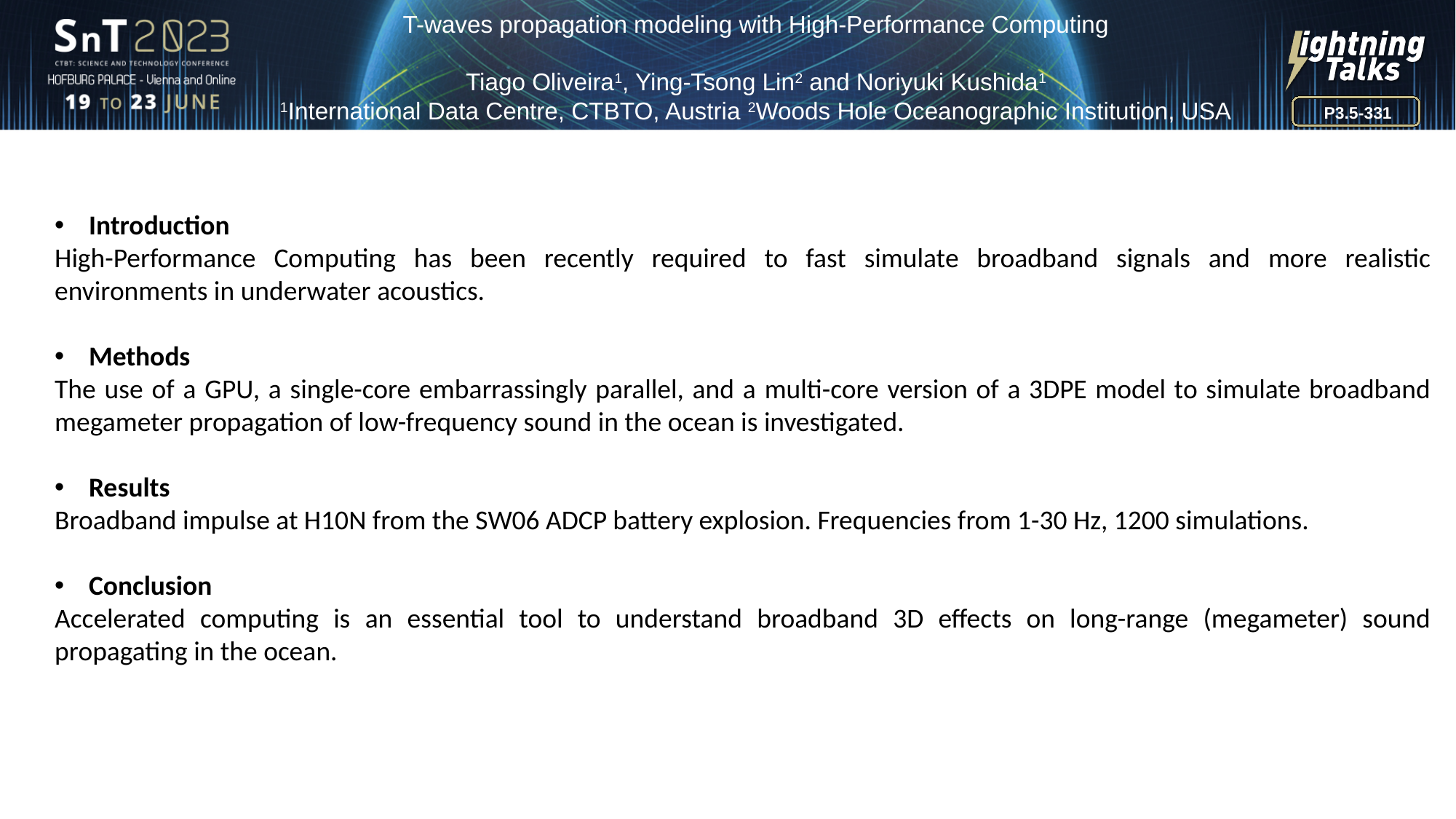

T-waves propagation modeling with High-Performance Computing

Tiago Oliveira1, Ying-Tsong Lin2 and Noriyuki Kushida1
1International Data Centre, CTBTO, Austria 2Woods Hole Oceanographic Institution, USA
[Author name goes here / Font: Arial Size: 18]
Affiliation / Organization / Company / Institute [if any / Font: Arial Size: 14]
P3.5-331
Introduction
High-Performance Computing has been recently required to fast simulate broadband signals and more realistic environments in underwater acoustics.

Methods
The use of a GPU, a single-core embarrassingly parallel, and a multi-core version of a 3DPE model to simulate broadband megameter propagation of low-frequency sound in the ocean is investigated.

Results
Broadband impulse at H10N from the SW06 ADCP battery explosion. Frequencies from 1-30 Hz, 1200 simulations.

Conclusion
Accelerated computing is an essential tool to understand broadband 3D effects on long-range (megameter) sound propagating in the ocean.